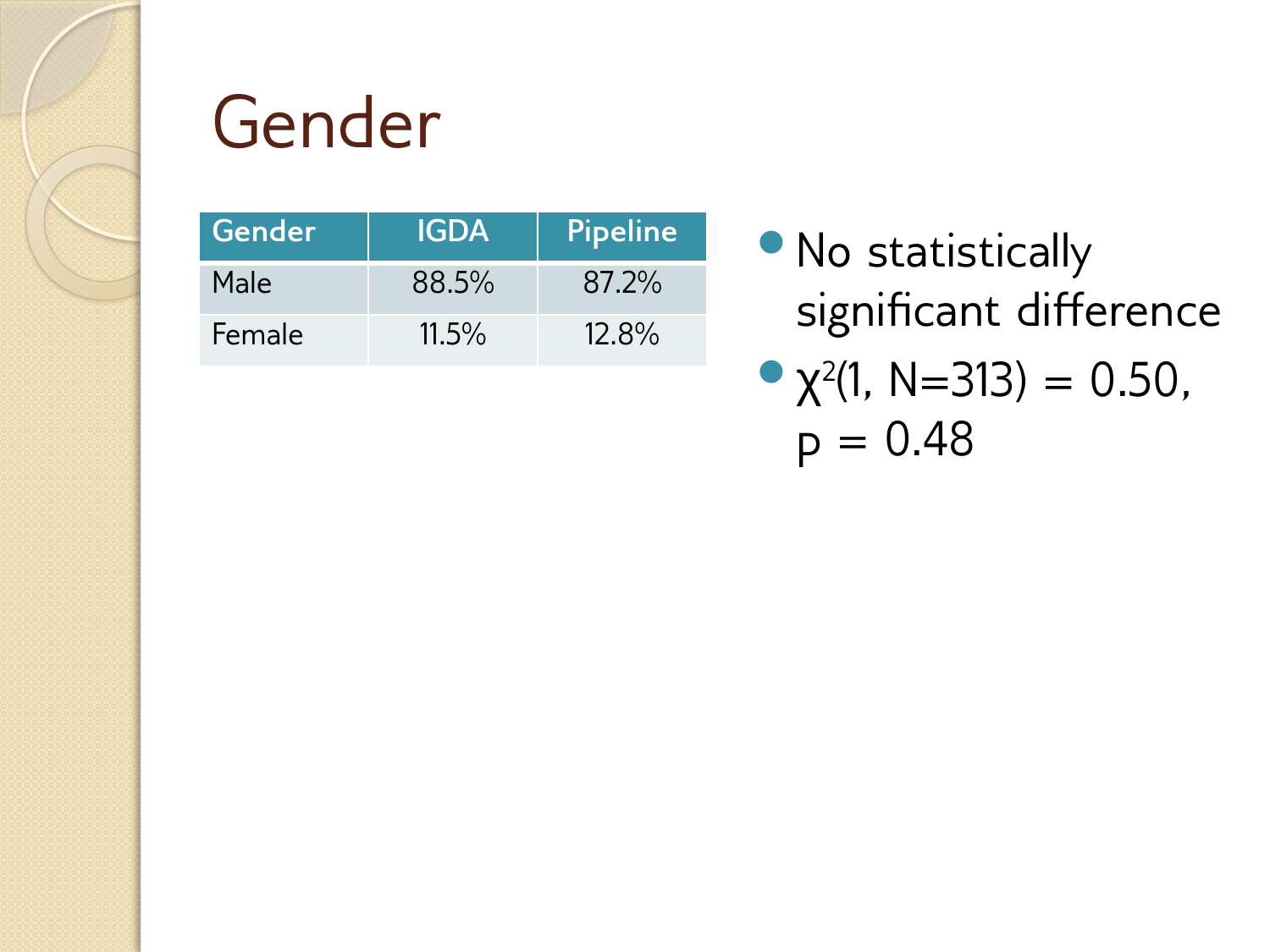

# Gender
| Gender | IGDA | Pipeline |
| --- | --- | --- |
| Male | 88.5% | 87.2% |
| Female | 11.5% | 12.8% |
No statistically significant difference
χ2(1, N=313) = 0.50, p = 0.48